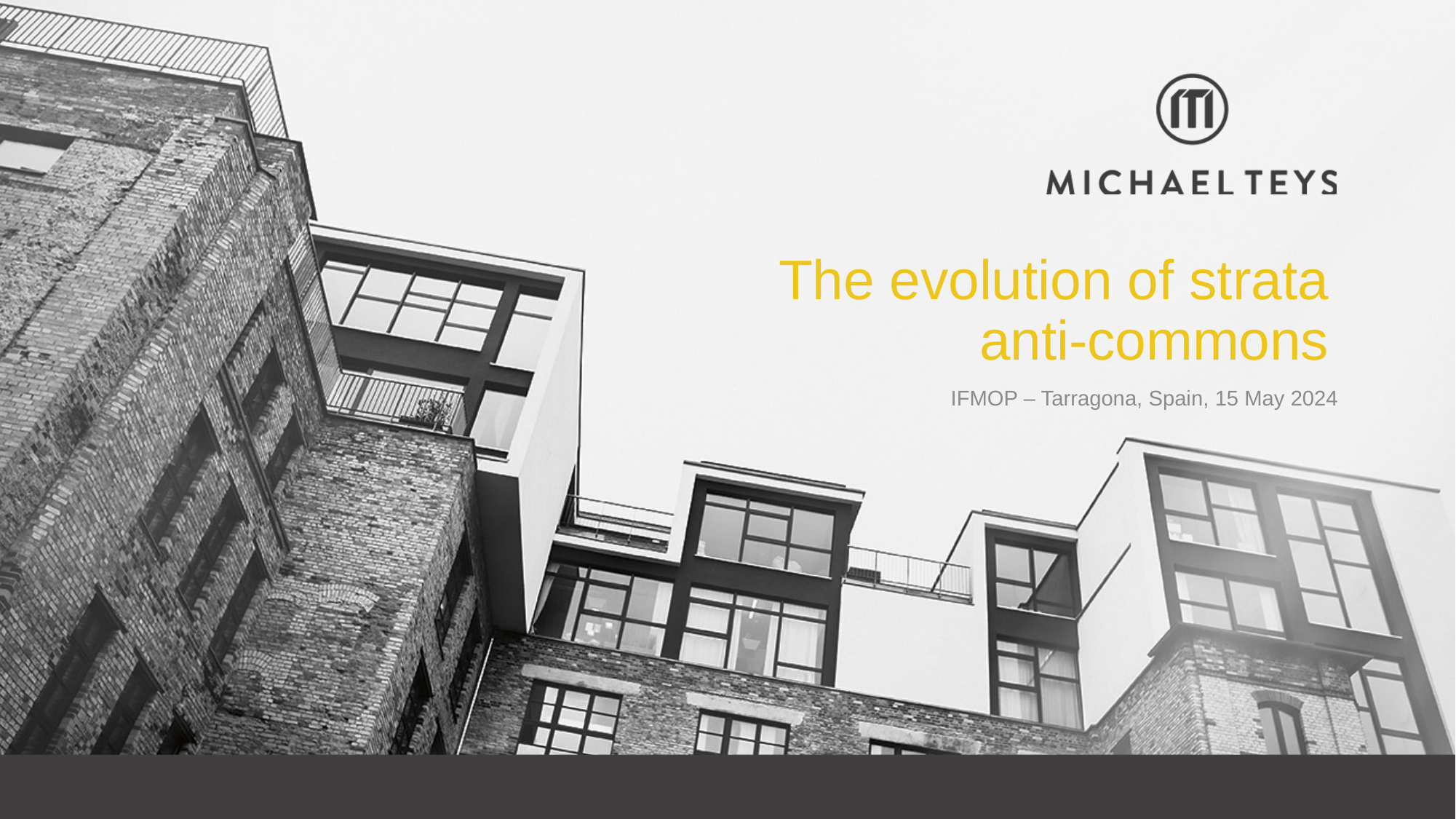

# The evolution of strata anti-commons
IFMOP – Tarragona, Spain, 15 May 2024